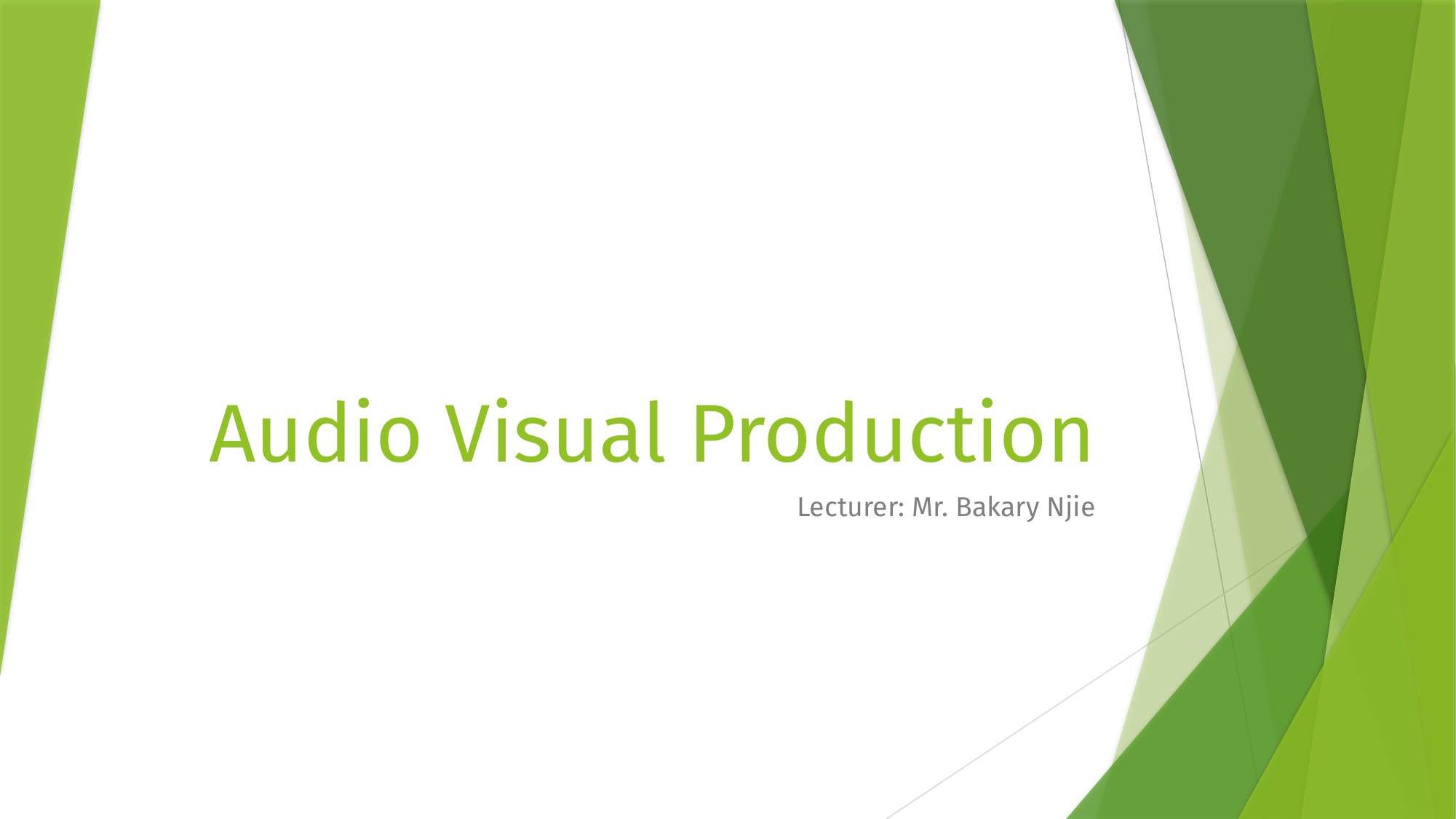

# Audio Visual Production
Lecturer: Mr. Bakary Njie